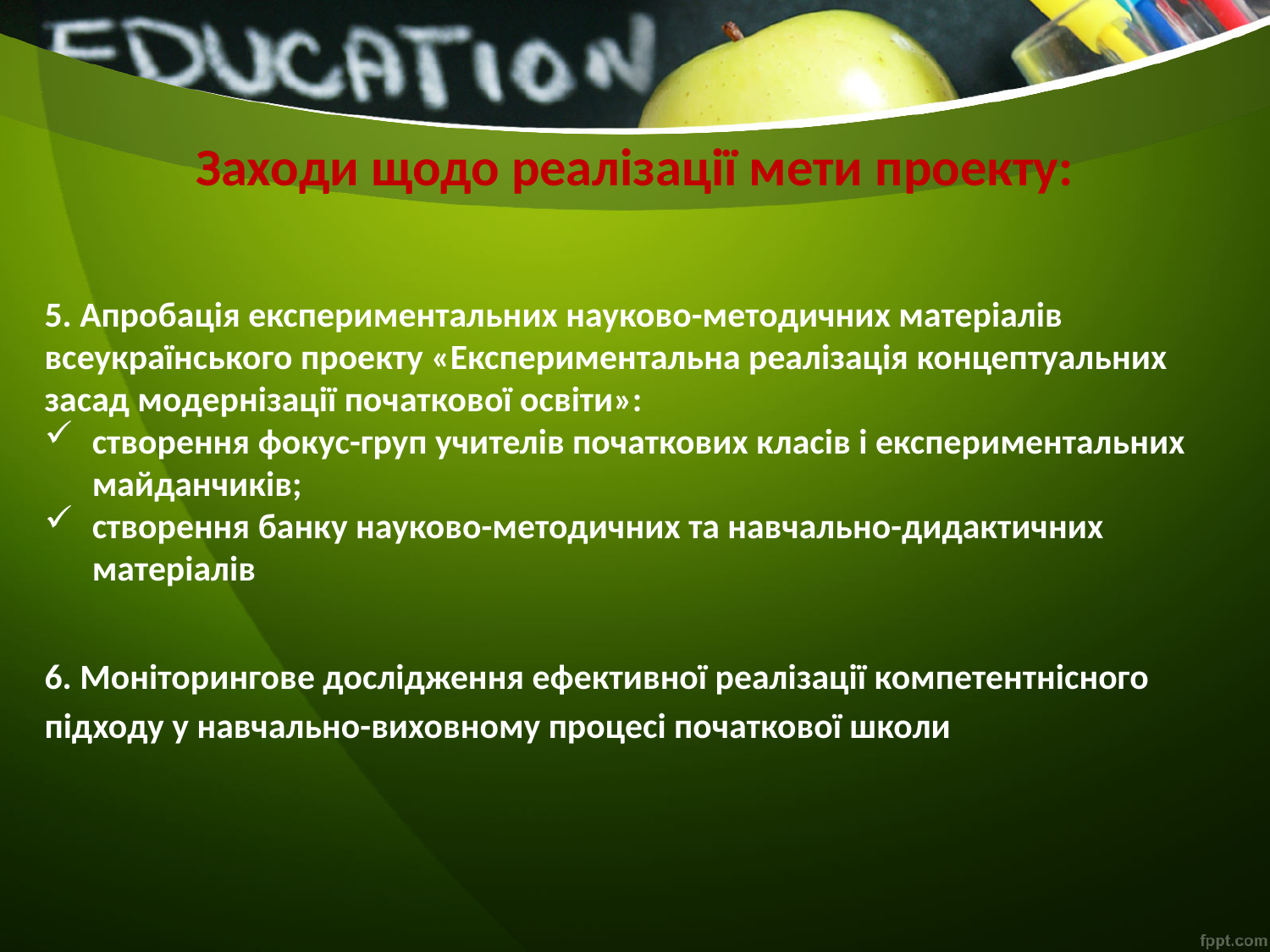

# Заходи щодо реалізації мети проекту:
5. Апробація експериментальних науково-методичних матеріалів всеукраїнського проекту «Експериментальна реалізація концептуальних засад модернізації початкової освіти»:
створення фокус-груп учителів початкових класів і експериментальних майданчиків;
створення банку науково-методичних та навчально-дидактичних матеріалів

6. Моніторингове дослідження ефективної реалізації компетентнісного підходу у навчально-виховному процесі початкової школи